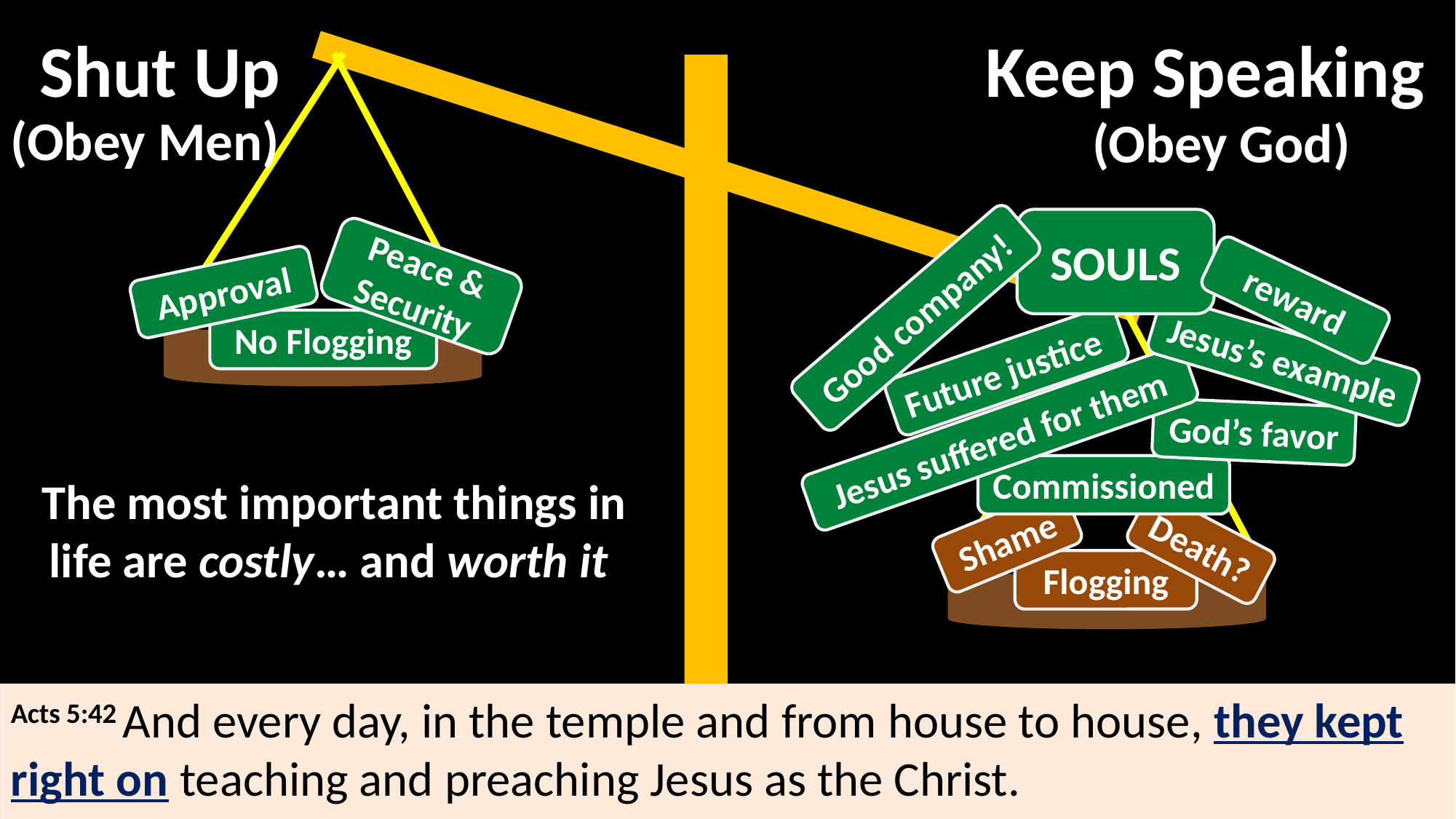

Shut Up
Keep Speaking

Peace & Security
Approval
No Flogging

(Obey Men)
(Obey God)
SOULS
reward
Good company!
Jesus’s example
Future justice
God’s favor
Jesus suffered for them
Commissioned

Shame
Death?
Flogging
The most important things in life are costly… and worth it
Acts 5:42 And every day, in the temple and from house to house, they kept right on teaching and preaching Jesus as the Christ.